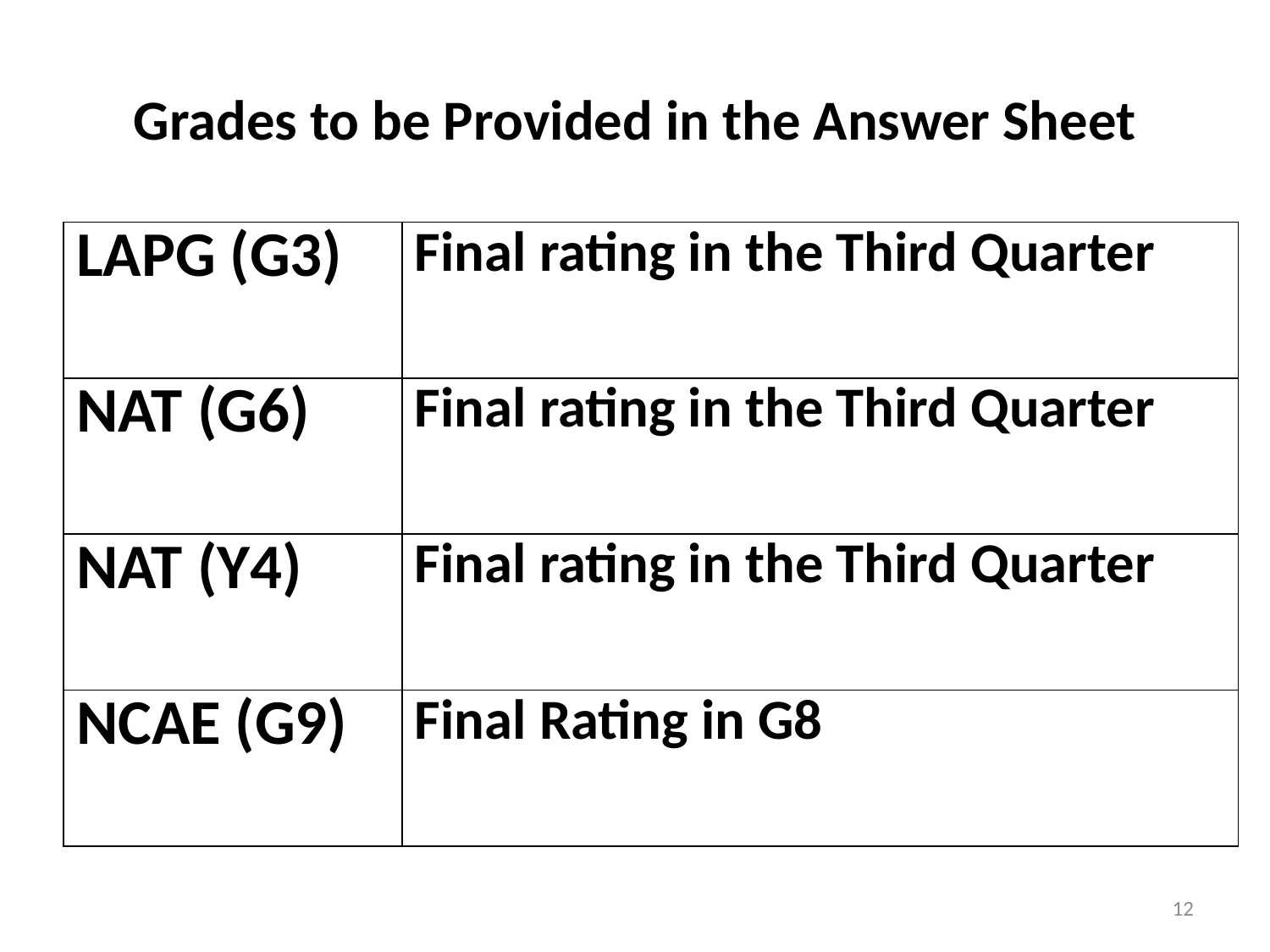

# Grades to be Provided in the Answer Sheet
| LAPG (G3) | Final rating in the Third Quarter |
| --- | --- |
| NAT (G6) | Final rating in the Third Quarter |
| NAT (Y4) | Final rating in the Third Quarter |
| NCAE (G9) | Final Rating in G8 |
12